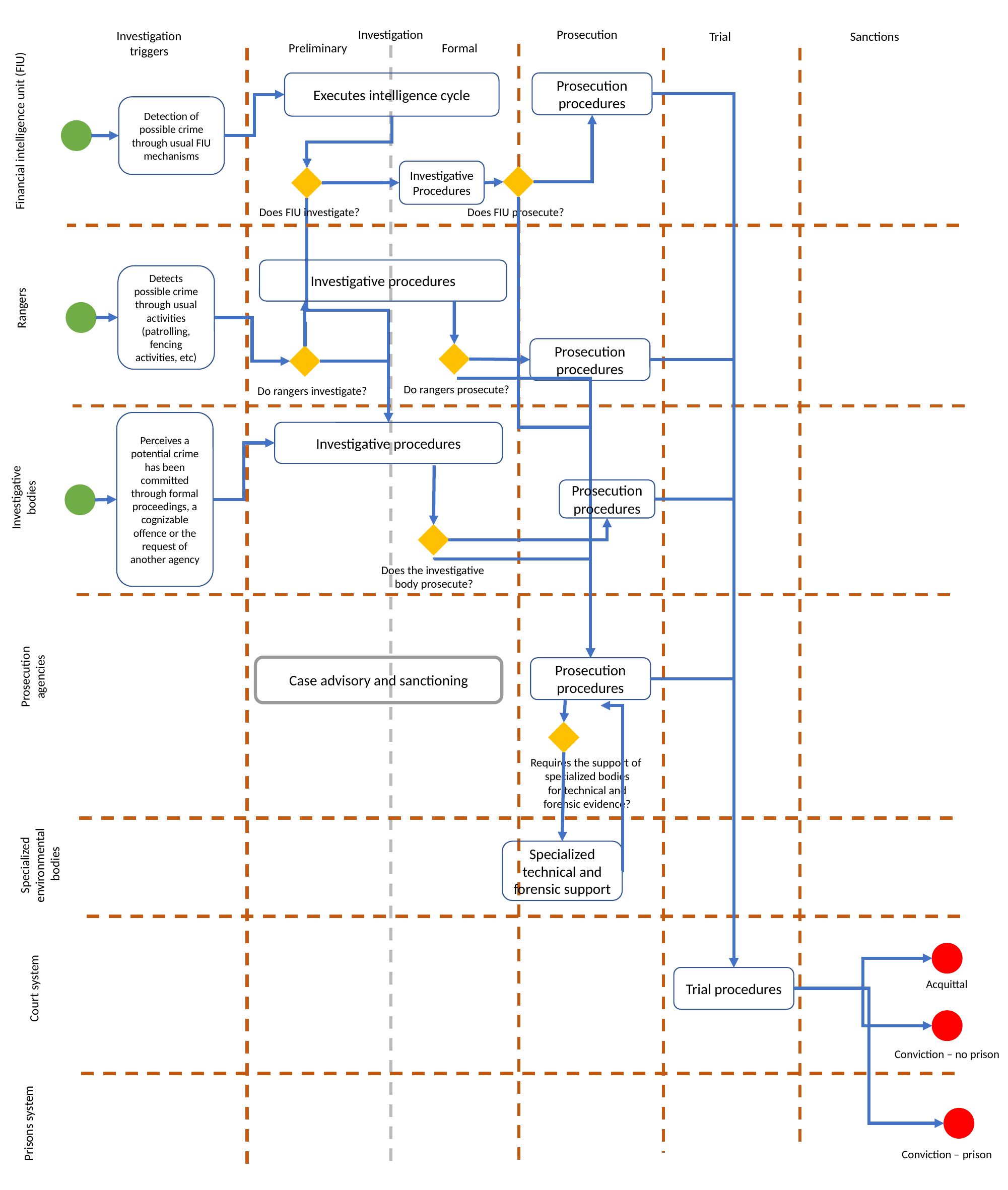

Prosecution
Investigation
Investigation
triggers
Trial
Sanctions
Preliminary
Formal
Executes intelligence cycle
Prosecution procedures
Detection of possible crime through usual FIU mechanisms
Financial intelligence unit (FIU)

Investigative Procedures

Does FIU prosecute?
Does FIU investigate?
Investigative procedures
Detects possible crime through usual activities (patrolling, fencing activities, etc)
Rangers

Prosecution procedures

Do rangers prosecute?
Do rangers investigate?
Perceives a potential crime has been committed through formal proceedings, a cognizable offence or the request of another agency
Investigative procedures
Investigative
bodies
Prosecution procedures

Does the investigative
body prosecute?
Case advisory and sanctioning
Prosecution
agencies
Prosecution procedures

Requires the support of
specialized bodies
 for technical and
forensic evidence?
Specialized
environmental
bodies
Specialized technical and forensic support

Trial procedures
Acquittal
Court system

Conviction – no prison

Prisons system
Conviction – prison